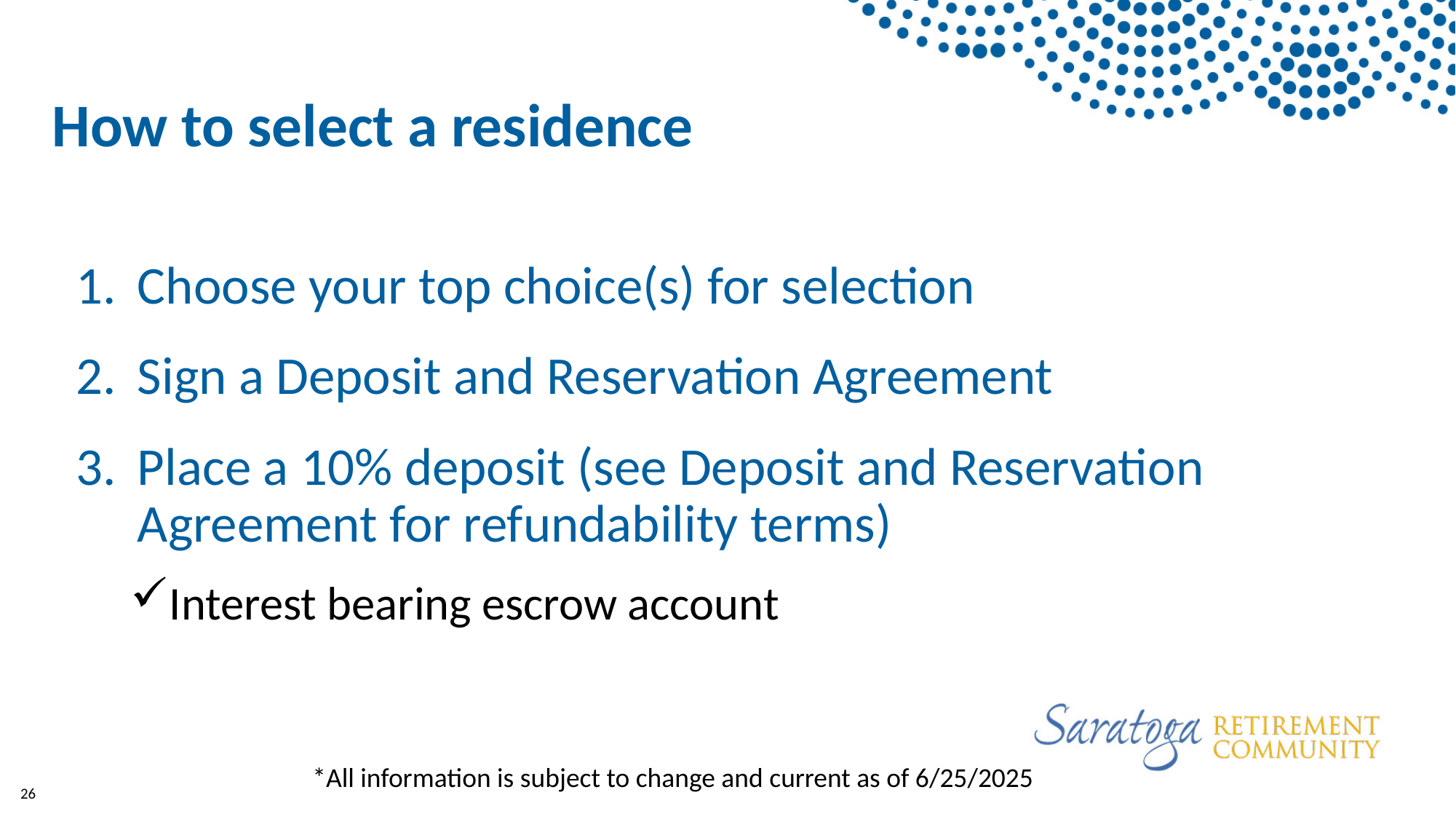

How to select a residence
Choose your top choice(s) for selection
Sign a Deposit and Reservation Agreement
Place a 10% deposit (see Deposit and Reservation Agreement for refundability terms)
Interest bearing escrow account

*All information is subject to change and current as of 6/25/2025